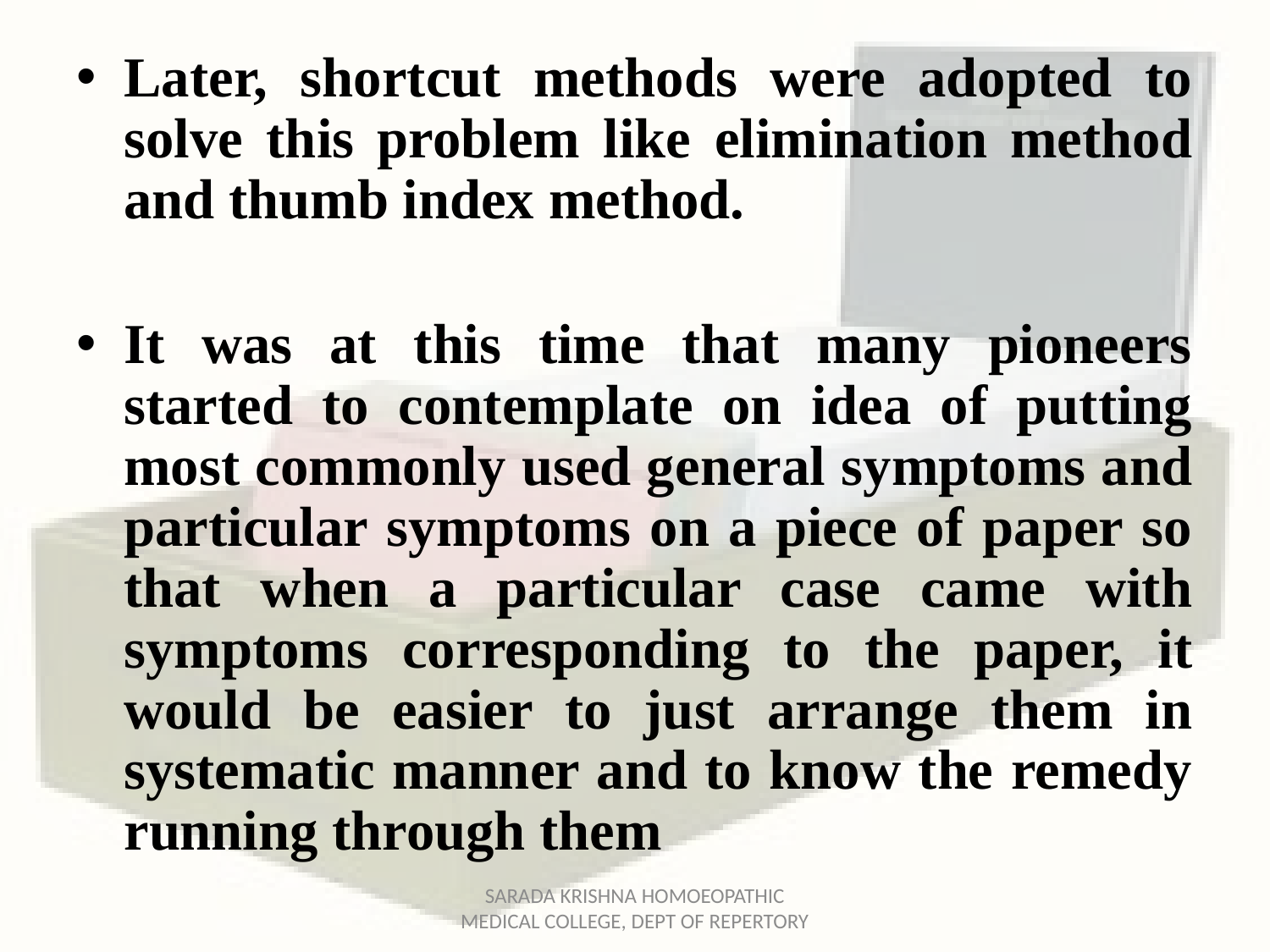

Later, shortcut methods were adopted to solve this problem like elimination method and thumb index method.

It was at this time that many pioneers started to contemplate on idea of putting most commonly used general symptoms and particular symptoms on a piece of paper so that when a particular case came with symptoms corresponding to the paper, it would be easier to just arrange them in systematic manner and to know the remedy running through them
SARADA KRISHNA HOMOEOPATHIC MEDICAL COLLEGE, DEPT OF REPERTORY